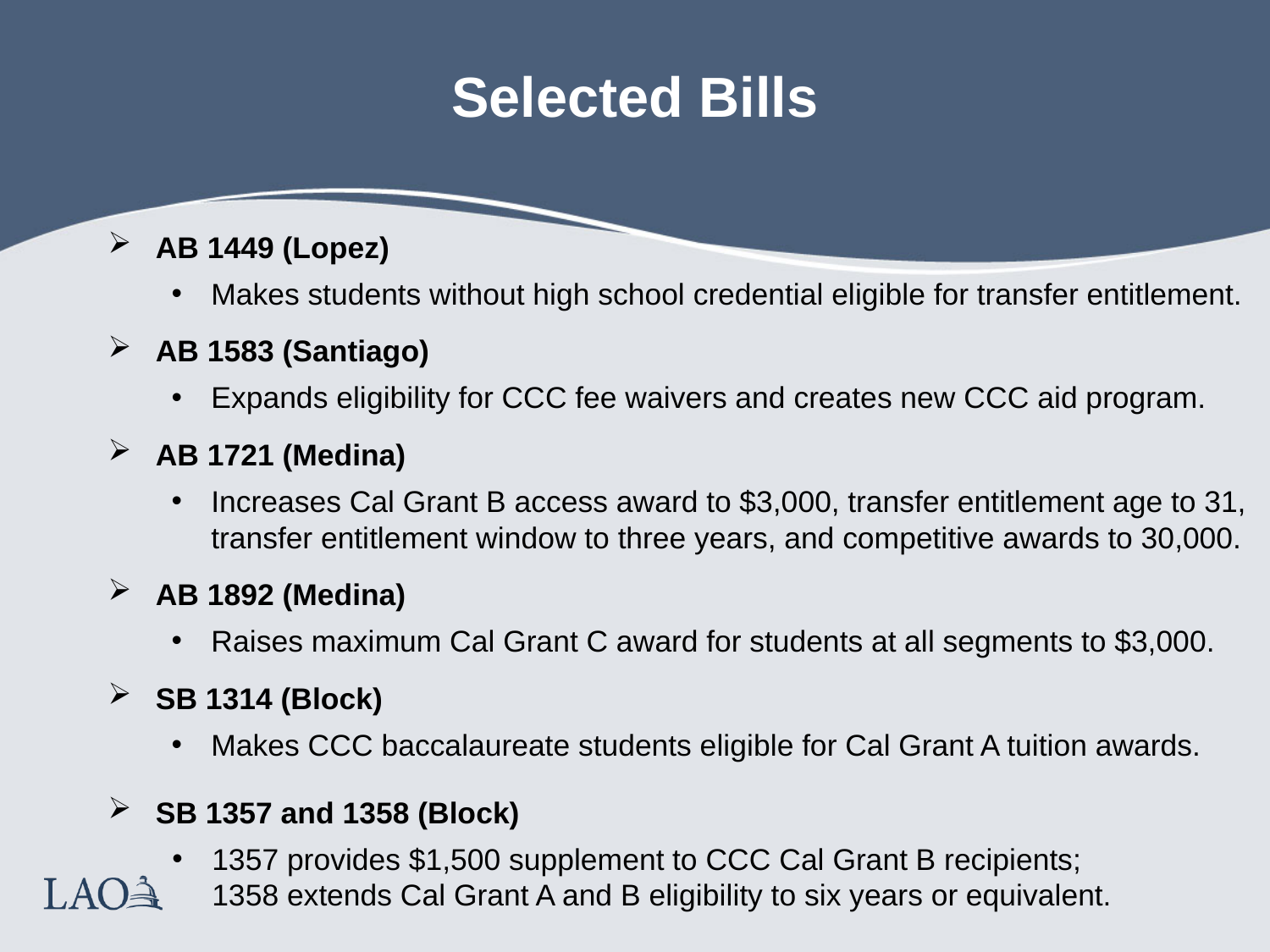

# Selected Bills
AB 1449 (Lopez)
Makes students without high school credential eligible for transfer entitlement.
AB 1583 (Santiago)
Expands eligibility for CCC fee waivers and creates new CCC aid program.
AB 1721 (Medina)
Increases Cal Grant B access award to $3,000, transfer entitlement age to 31, transfer entitlement window to three years, and competitive awards to 30,000.
AB 1892 (Medina)
Raises maximum Cal Grant C award for students at all segments to $3,000.
SB 1314 (Block)
Makes CCC baccalaureate students eligible for Cal Grant A tuition awards.
SB 1357 and 1358 (Block)
1357 provides $1,500 supplement to CCC Cal Grant B recipients;
1358 extends Cal Grant A and B eligibility to six years or equivalent.